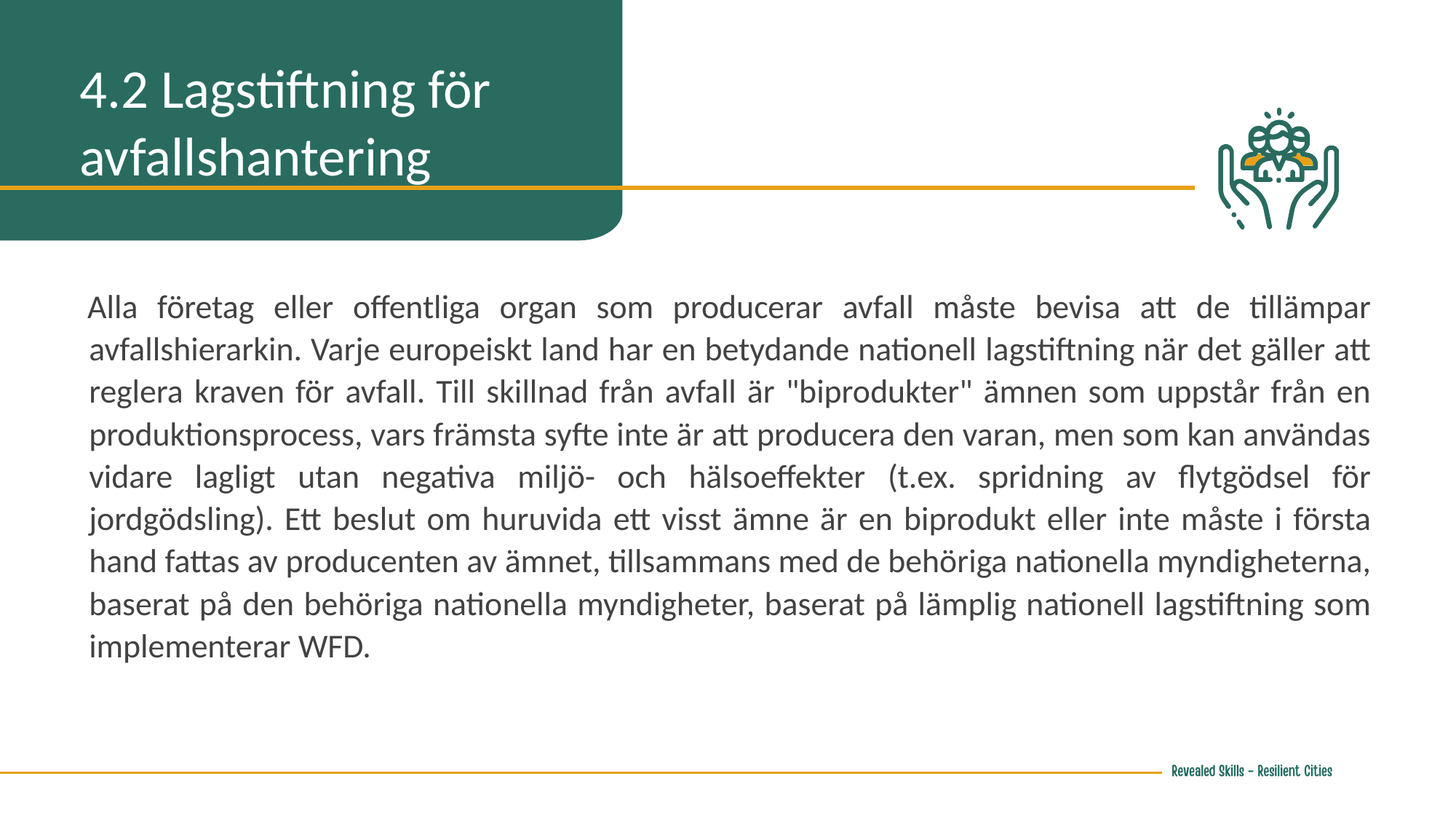

4.2 Lagstiftning för avfallshantering

Alla företag eller offentliga organ som producerar avfall måste bevisa att de tillämpar avfallshierarkin. Varje europeiskt land har en betydande nationell lagstiftning när det gäller att reglera kraven för avfall. Till skillnad från avfall är "biprodukter" ämnen som uppstår från en produktionsprocess, vars främsta syfte inte är att producera den varan, men som kan användas vidare lagligt utan negativa miljö- och hälsoeffekter (t.ex. spridning av flytgödsel för jordgödsling). Ett beslut om huruvida ett visst ämne är en biprodukt eller inte måste i första hand fattas av producenten av ämnet, tillsammans med de behöriga nationella myndigheterna, baserat på den behöriga nationella myndigheter, baserat på lämplig nationell lagstiftning som implementerar WFD.